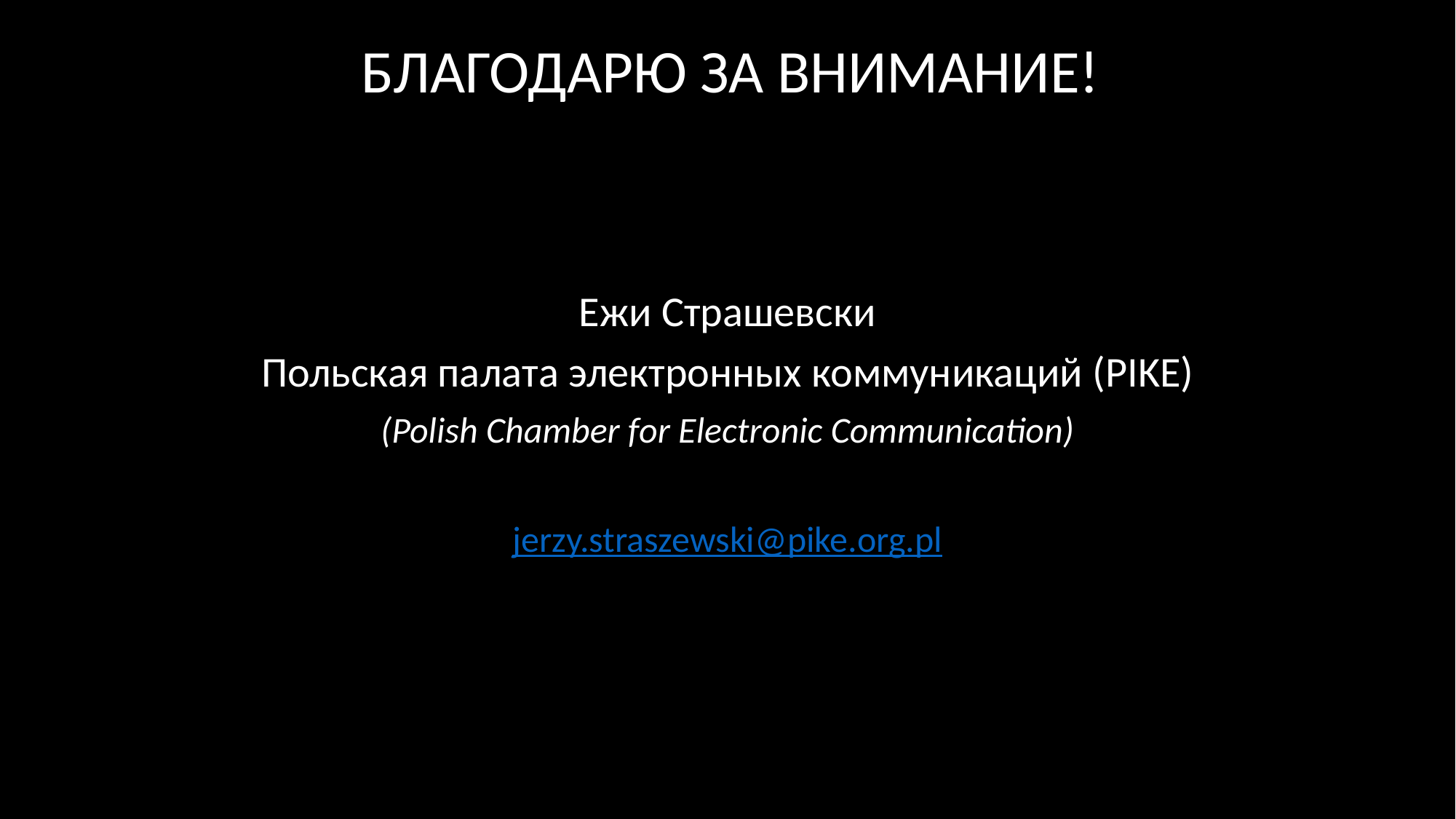

# БЛАГОДАРЮ ЗА ВНИМАНИЕ!

Ежи Страшевски
Польская палата электронных коммуникаций (PIKE)
(Polish Chamber for Electronic Communication)

jerzy.straszewski@pike.org.pl